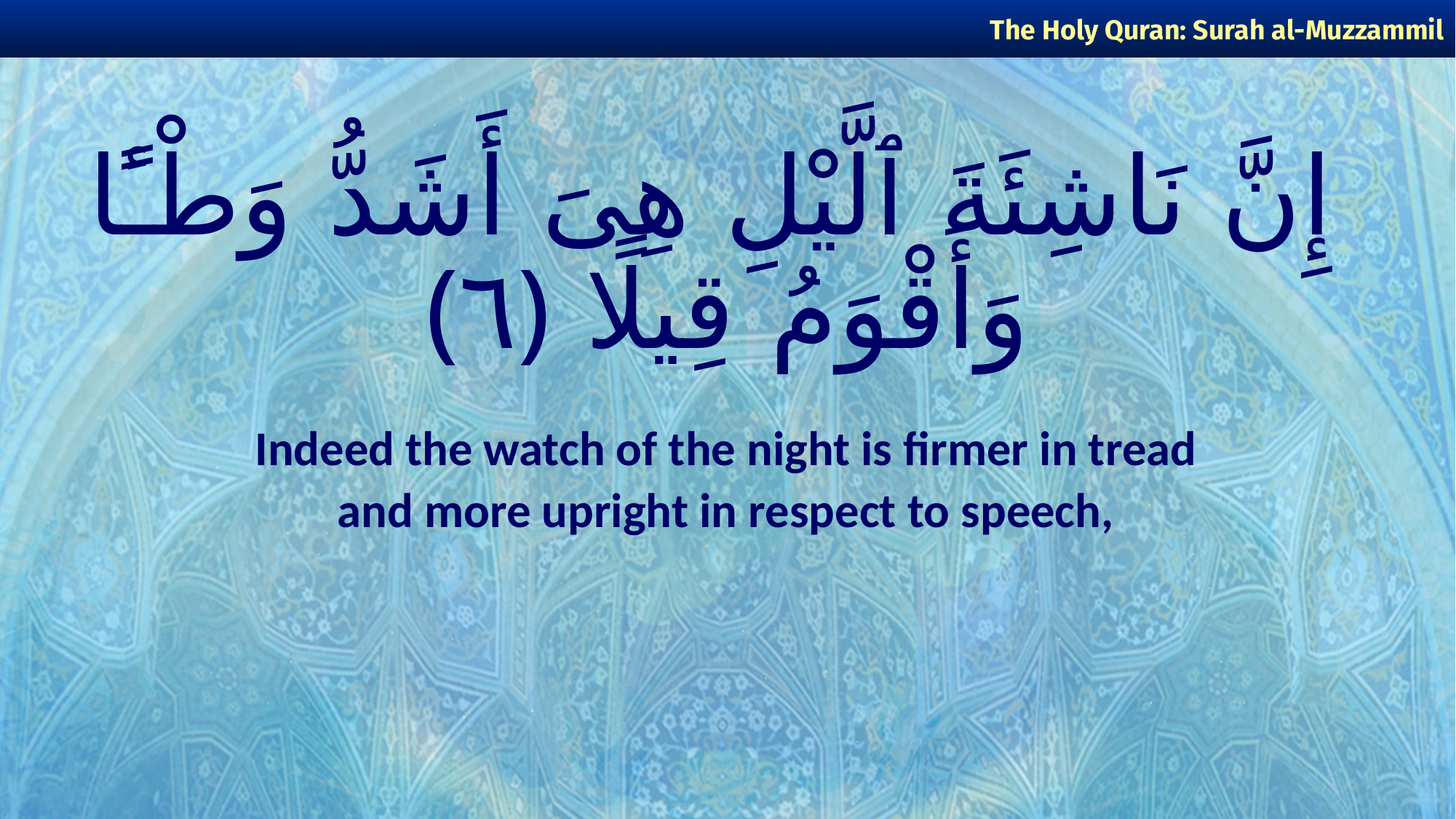

The Holy Quran: Surah al-Muzzammil
# إِنَّ نَاشِئَةَ ٱلَّيْلِ هِىَ أَشَدُّ وَطْـًٔا وَأَقْوَمُ قِيلًا ﴿٦﴾
Indeed the watch of the night is firmer in tread
and more upright in respect to speech,